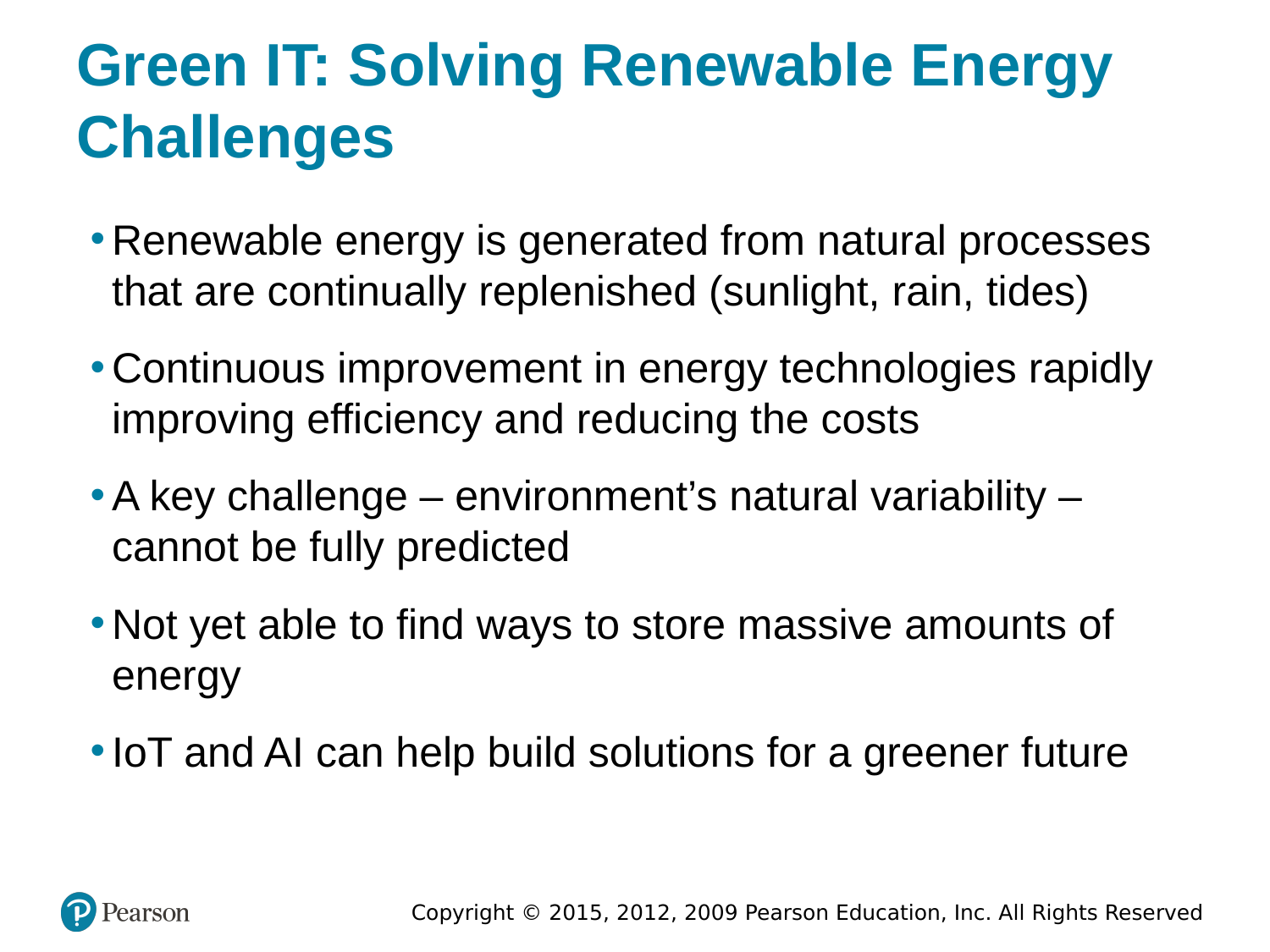

# Green IT: Solving Renewable Energy Challenges
Renewable energy is generated from natural processes that are continually replenished (sunlight, rain, tides)
Continuous improvement in energy technologies rapidly improving efficiency and reducing the costs
A key challenge – environment’s natural variability – cannot be fully predicted
Not yet able to find ways to store massive amounts of energy
IoT and AI can help build solutions for a greener future